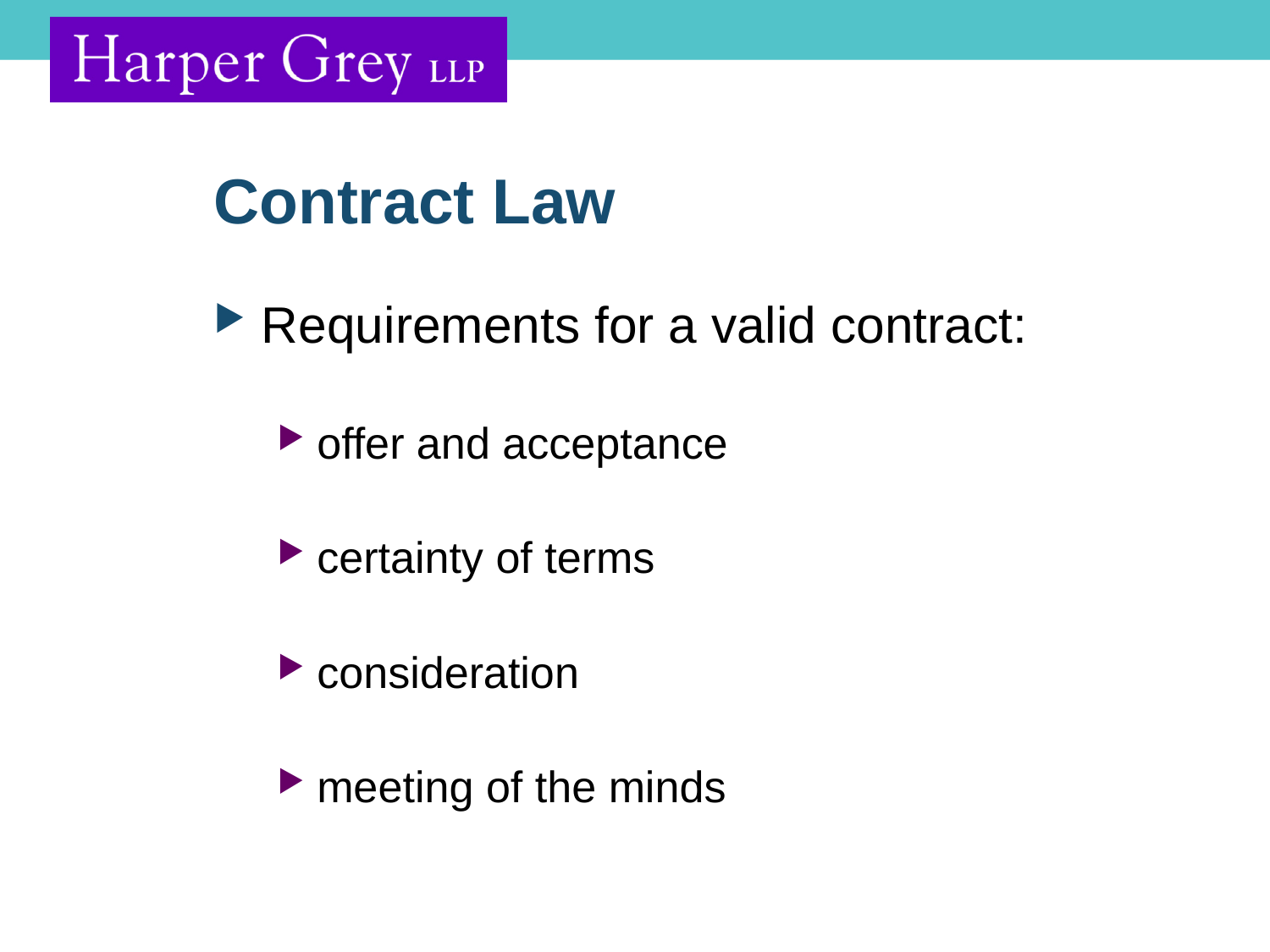

# Contract Law
Requirements for a valid contract:
offer and acceptance
certainty of terms
consideration
meeting of the minds